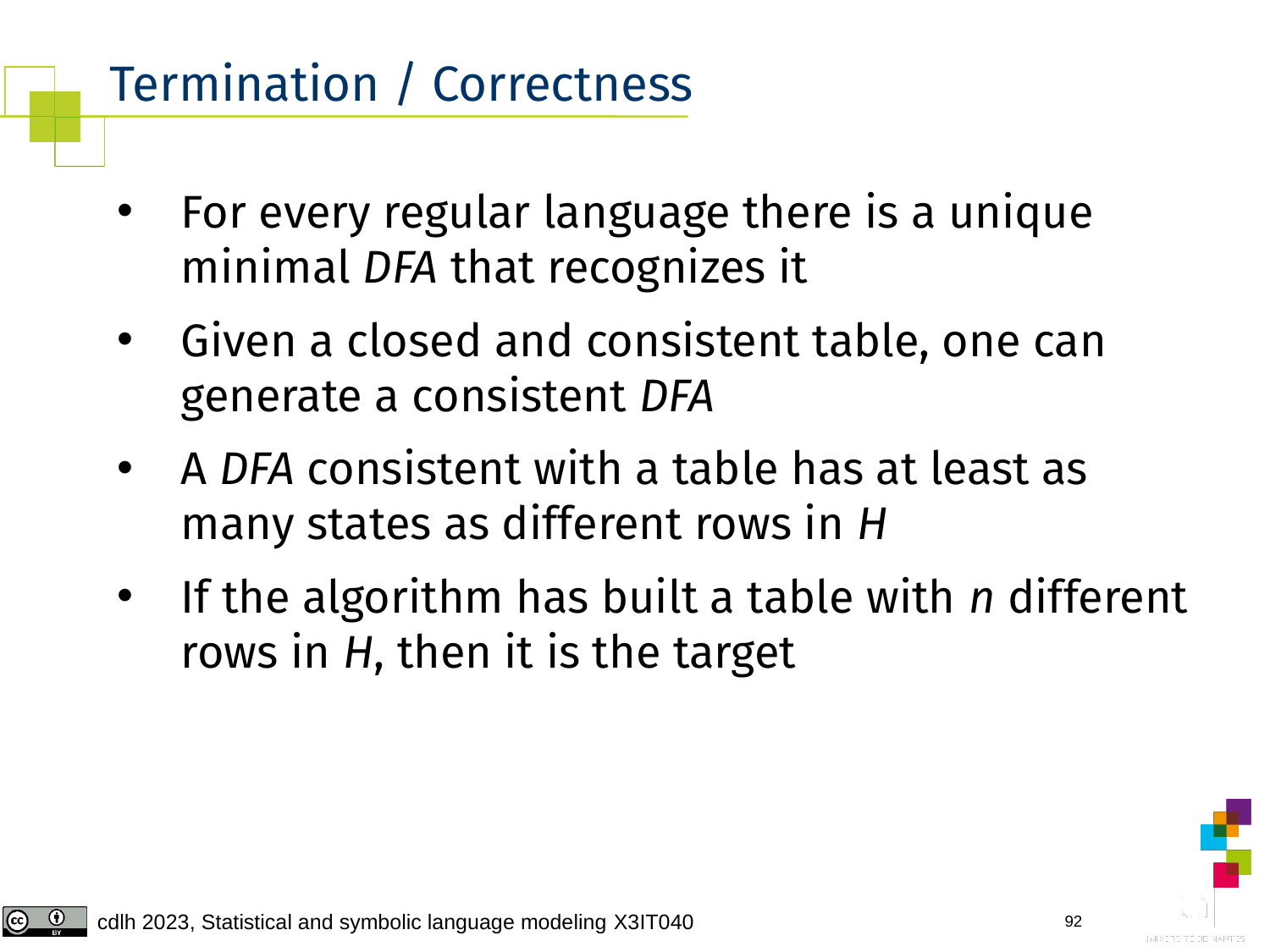

# Termination / Correctness
For every regular language there is a unique minimal DFA that recognizes it
Given a closed and consistent table, one can generate a consistent DFA
A DFA consistent with a table has at least as many states as different rows in H
If the algorithm has built a table with n different rows in H, then it is the target
92